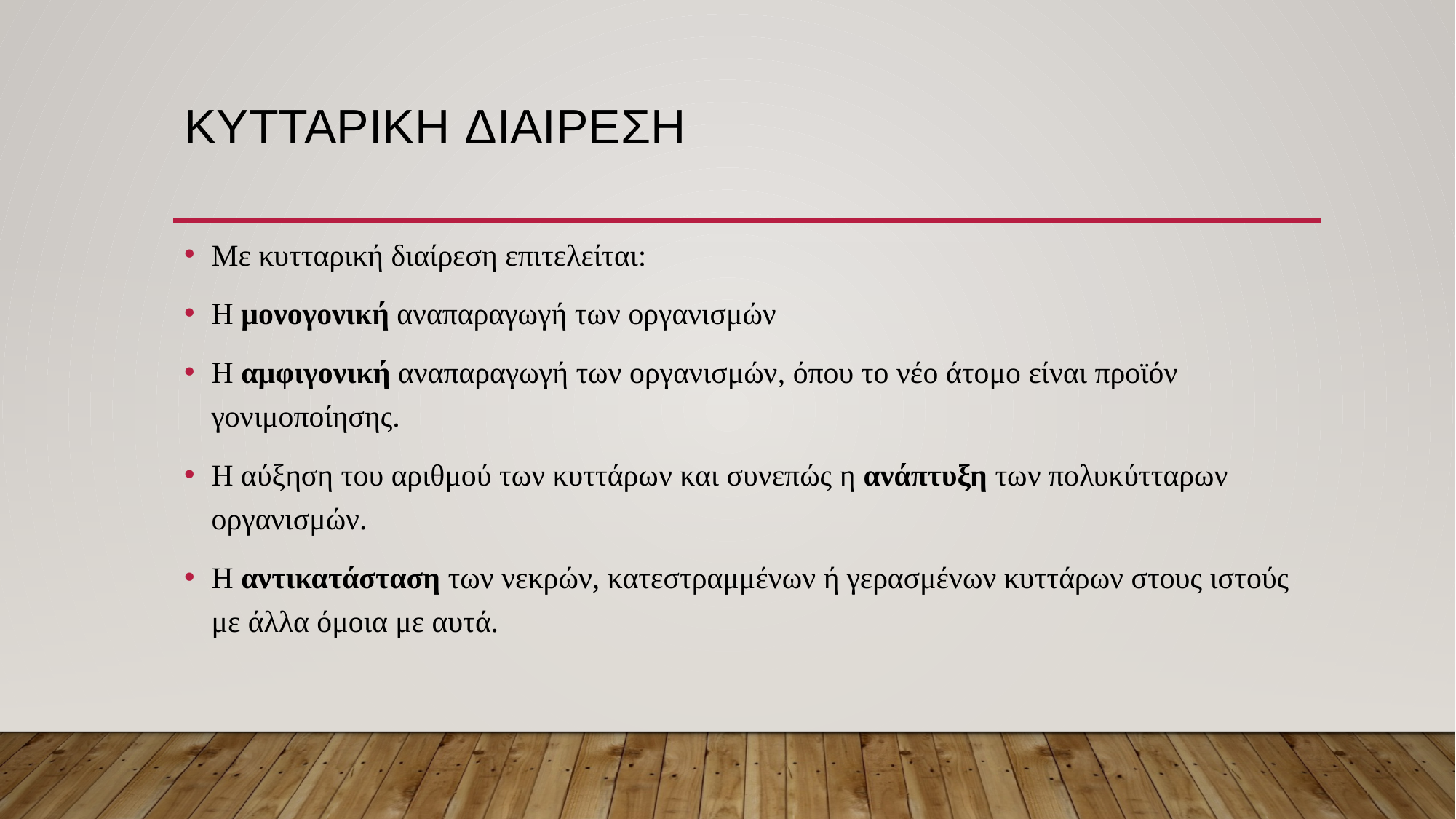

# Κυτταρικη διαιρεση
Με κυτταρική διαίρεση επιτελείται:
Η μονογονική αναπαραγωγή των οργανισμών
Η αμφιγονική αναπαραγωγή των οργανισμών, όπου το νέο άτομο είναι προϊόν γονιμοποίησης.
Η αύξηση του αριθμού των κυττάρων και συνεπώς η ανάπτυξη των πολυκύτταρων οργανισμών.
Η αντικατάσταση των νεκρών, κατεστραμμένων ή γερασμένων κυττάρων στους ιστούς με άλλα όμοια με αυτά.